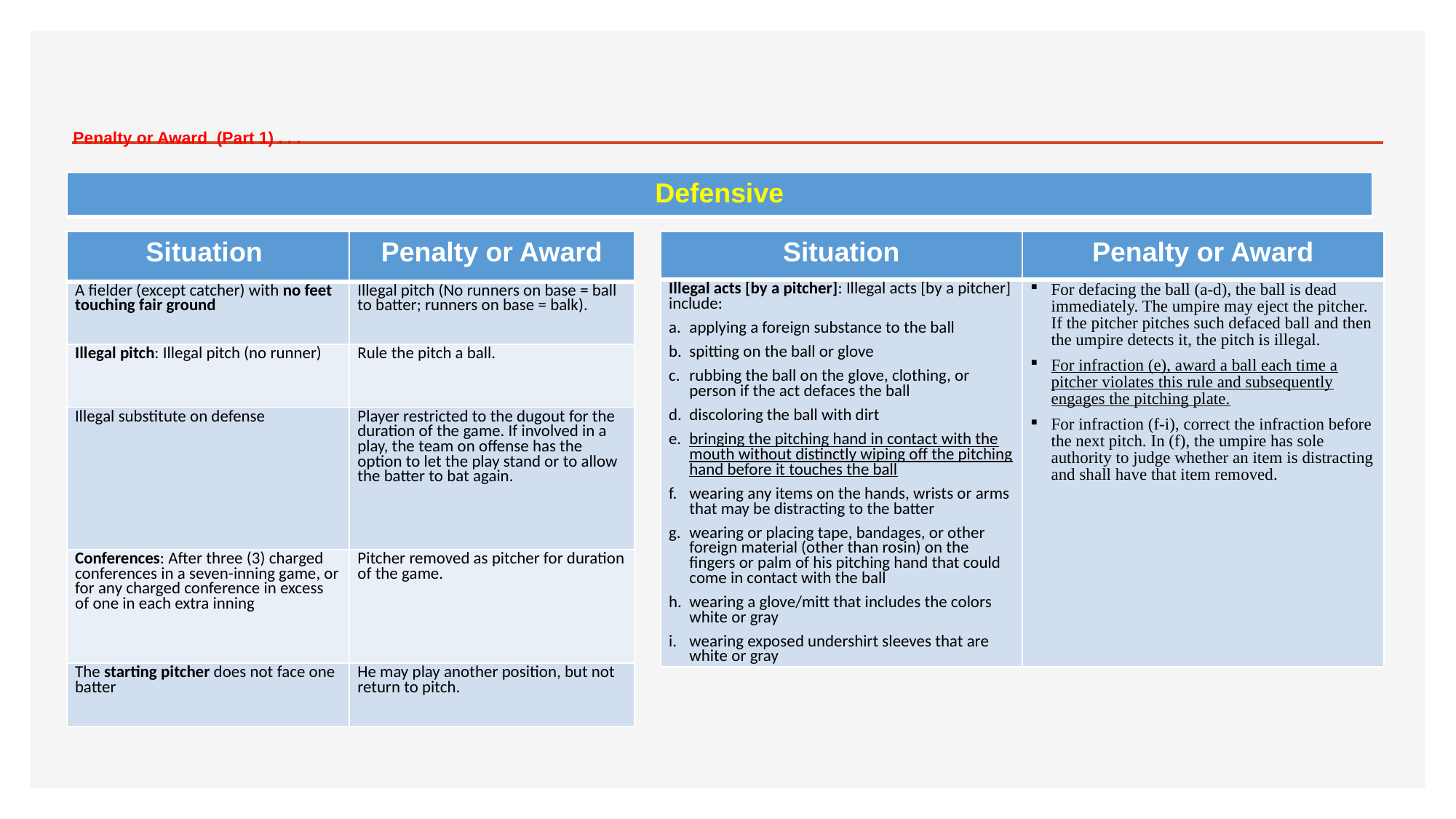

# Penalty or Award  (Part 1) . . .
| Defensive |
| --- |
| Situation | Penalty or Award |
| --- | --- |
| Illegal acts [by a pitcher]: Illegal acts [by a pitcher] include: applying a foreign substance to the ball spitting on the ball or glove rubbing the ball on the glove, clothing, or person if the act defaces the ball discoloring the ball with dirt bringing the pitching hand in contact with the mouth without distinctly wiping off the pitching hand before it touches the ball wearing any items on the hands, wrists or arms that may be distracting to the batter wearing or placing tape, bandages, or other foreign material (other than rosin) on the fingers or palm of his pitching hand that could come in contact with the ball wearing a glove/mitt that includes the colors white or gray wearing exposed undershirt sleeves that are white or gray | For defacing the ball (a-d), the ball is dead immediately. The umpire may eject the pitcher. If the pitcher pitches such defaced ball and then the umpire detects it, the pitch is illegal. For infraction (e), award a ball each time a pitcher violates this rule and subsequently engages the pitching plate. For infraction (f-i), correct the infraction before the next pitch. In (f), the umpire has sole authority to judge whether an item is distracting and shall have that item removed. |
| Situation | Penalty or Award |
| --- | --- |
| A fielder (except catcher) with no feet touching fair ground | Illegal pitch (No runners on base = ball to batter; runners on base = balk). |
| Illegal pitch: Illegal pitch (no runner) | Rule the pitch a ball. |
| Illegal substitute on defense | Player restricted to the dugout for the duration of the game. If involved in a play, the team on offense has the option to let the play stand or to allow the batter to bat again. |
| Conferences: After three (3) charged conferences in a seven-inning game, or for any charged conference in excess of one in each extra inning | Pitcher removed as pitcher for duration of the game. |
| The starting pitcher does not face one batter | He may play another position, but not return to pitch. |